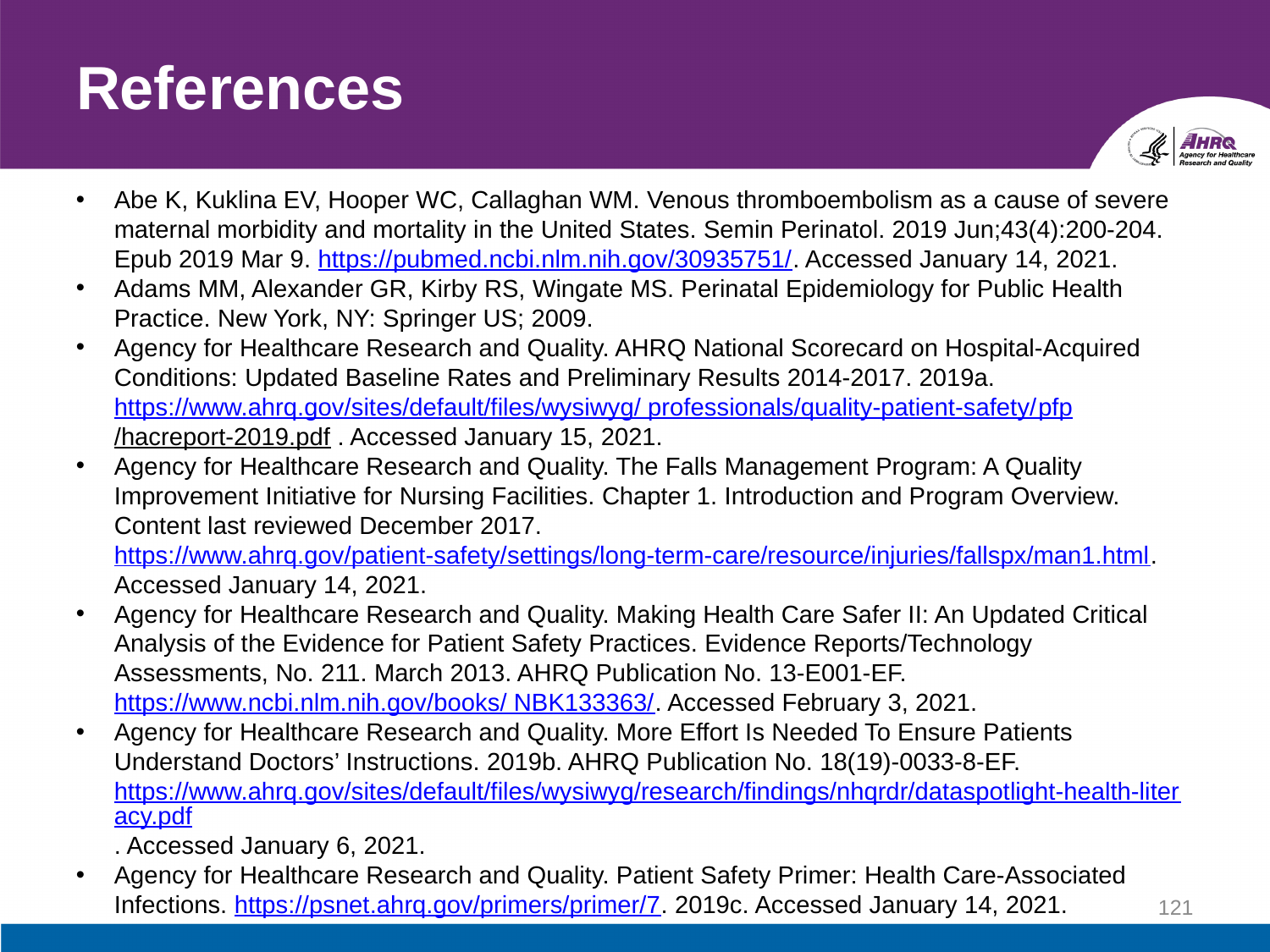

# References
Abe K, Kuklina EV, Hooper WC, Callaghan WM. Venous thromboembolism as a cause of severe maternal morbidity and mortality in the United States. Semin Perinatol. 2019 Jun;43(4):200-204. Epub 2019 Mar 9. https://pubmed.ncbi.nlm.nih.gov/30935751/. Accessed January 14, 2021.
Adams MM, Alexander GR, Kirby RS, Wingate MS. Perinatal Epidemiology for Public Health Practice. New York, NY: Springer US; 2009.
Agency for Healthcare Research and Quality. AHRQ National Scorecard on Hospital-Acquired Conditions: Updated Baseline Rates and Preliminary Results 2014-2017. 2019a. https://www.ahrq.gov/sites/default/files/wysiwyg/ professionals/quality-patient-safety/pfp/hacreport-2019.pdf . Accessed January 15, 2021.
Agency for Healthcare Research and Quality. The Falls Management Program: A Quality Improvement Initiative for Nursing Facilities. Chapter 1. Introduction and Program Overview. Content last reviewed December 2017. https://www.ahrq.gov/patient-safety/settings/long-term-care/resource/injuries/fallspx/man1.html. Accessed January 14, 2021.
Agency for Healthcare Research and Quality. Making Health Care Safer II: An Updated Critical Analysis of the Evidence for Patient Safety Practices. Evidence Reports/Technology Assessments, No. 211. March 2013. AHRQ Publication No. 13-E001-EF. https://www.ncbi.nlm.nih.gov/books/ NBK133363/. Accessed February 3, 2021.
Agency for Healthcare Research and Quality. More Effort Is Needed To Ensure Patients Understand Doctors’ Instructions. 2019b. AHRQ Publication No. 18(19)-0033-8-EF. https://www.ahrq.gov/sites/default/files/wysiwyg/research/findings/nhqrdr/dataspotlight-health-literacy.pdf. Accessed January 6, 2021.
Agency for Healthcare Research and Quality. Patient Safety Primer: Health Care-Associated Infections. https://psnet.ahrq.gov/primers/primer/7. 2019c. Accessed January 14, 2021.

121